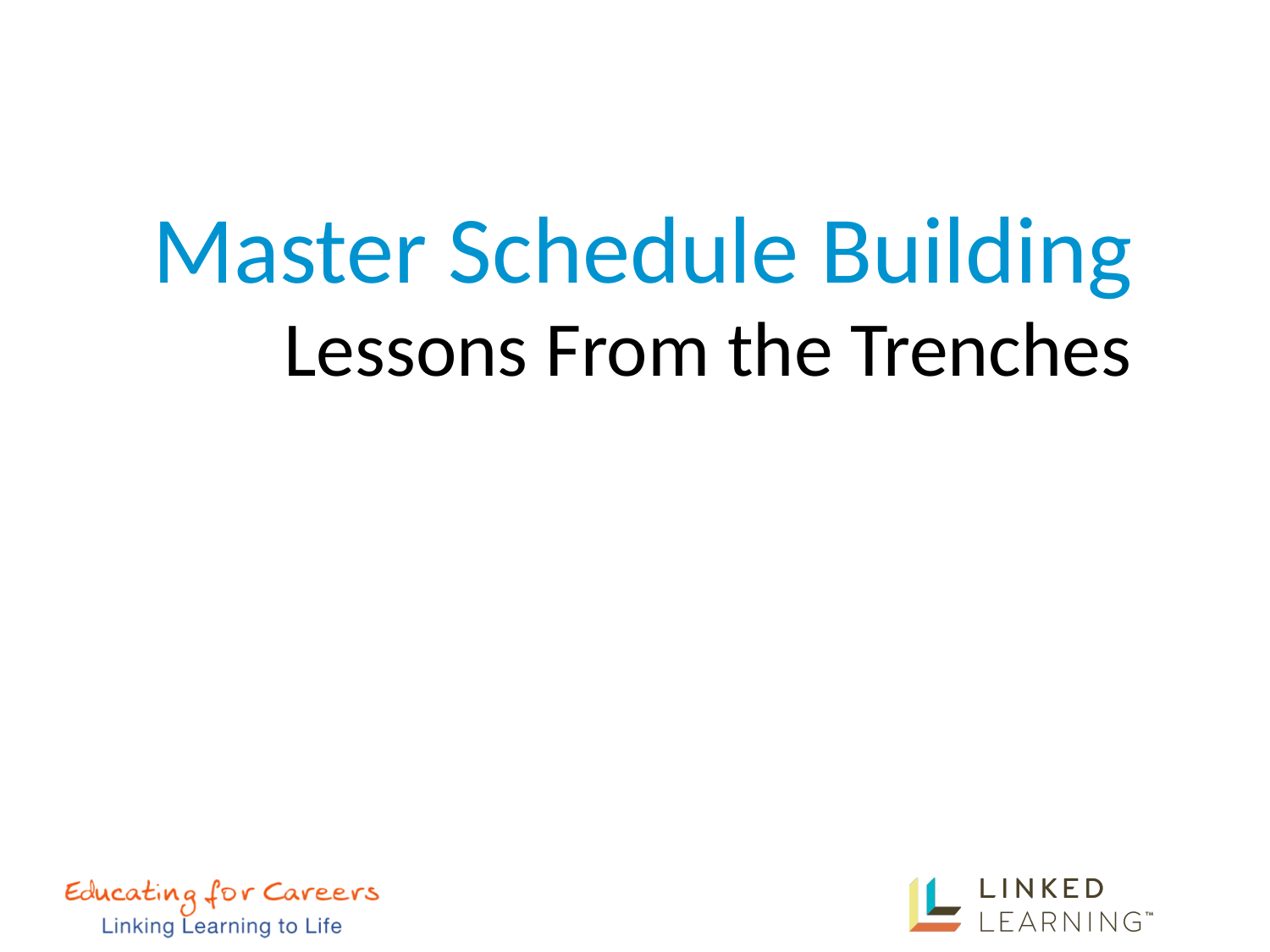

Master Schedule Building
Lessons From the Trenches